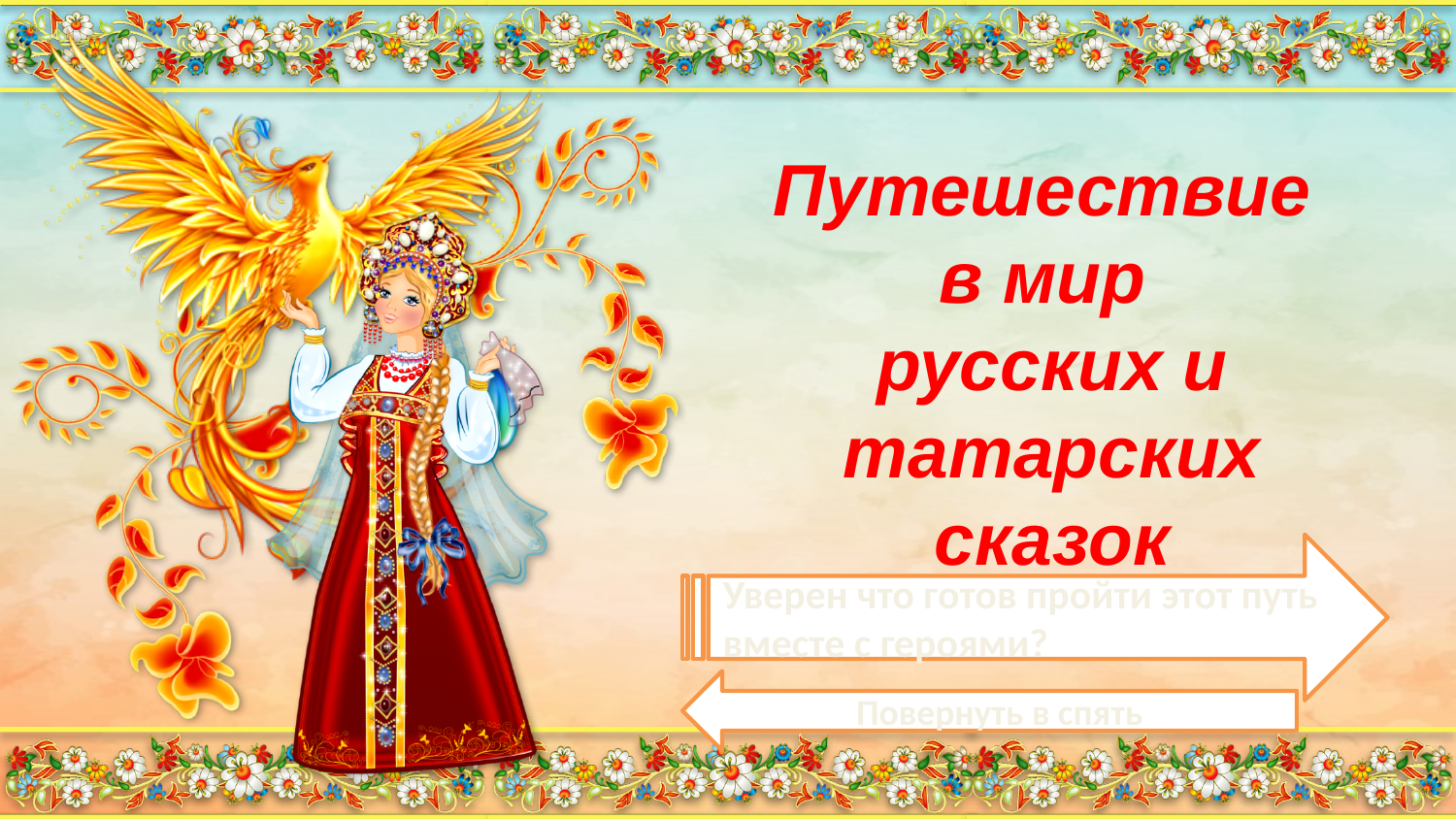

Путешествие
в мир
русских и татарских сказок
Уверен что готов пройти этот путь вместе с героями?
Повернуть в спять